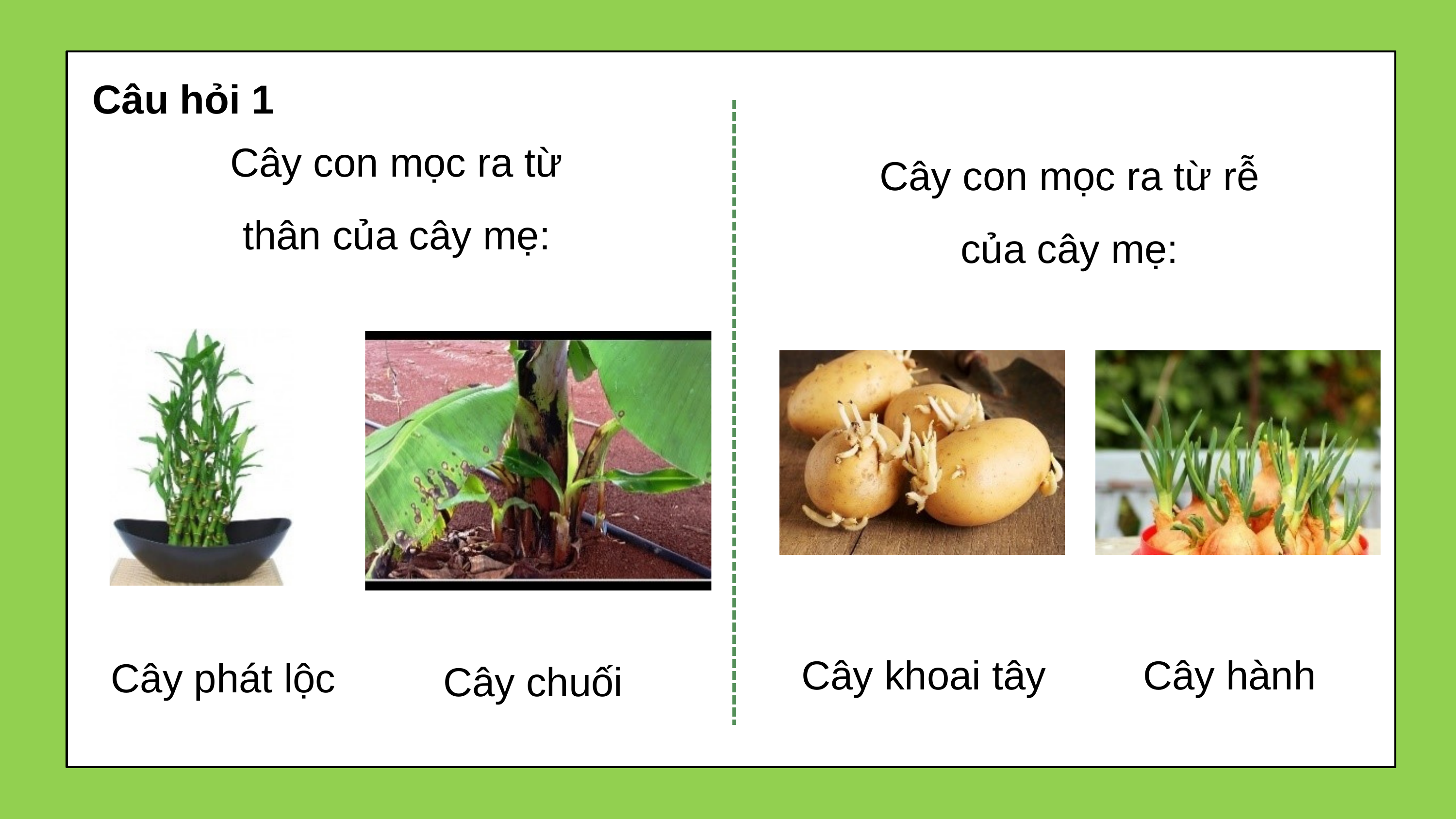

Câu hỏi 1

Cây con mọc ra từ
thân của cây mẹ:
Cây con mọc ra từ rễ của cây mẹ:

Cây khoai tây
Cây hành
Cây phát lộc
Cây chuối